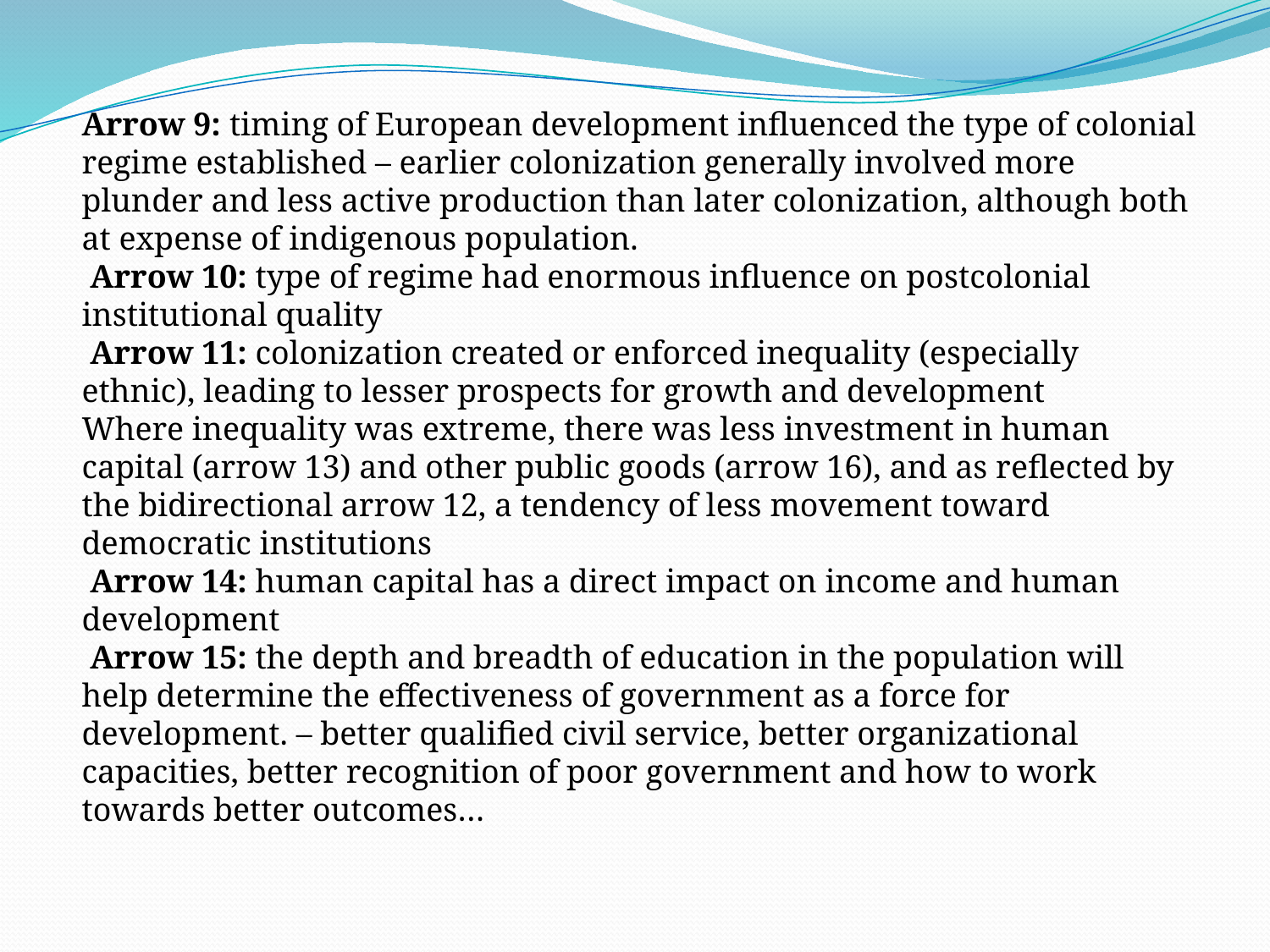

Arrow 9: timing of European development influenced the type of colonial regime established – earlier colonization generally involved more plunder and less active production than later colonization, although both at expense of indigenous population.
 Arrow 10: type of regime had enormous influence on postcolonial institutional quality
 Arrow 11: colonization created or enforced inequality (especially ethnic), leading to lesser prospects for growth and development
Where inequality was extreme, there was less investment in human capital (arrow 13) and other public goods (arrow 16), and as reflected by the bidirectional arrow 12, a tendency of less movement toward democratic institutions
 Arrow 14: human capital has a direct impact on income and human development
 Arrow 15: the depth and breadth of education in the population will help determine the effectiveness of government as a force for development. – better qualified civil service, better organizational capacities, better recognition of poor government and how to work towards better outcomes…